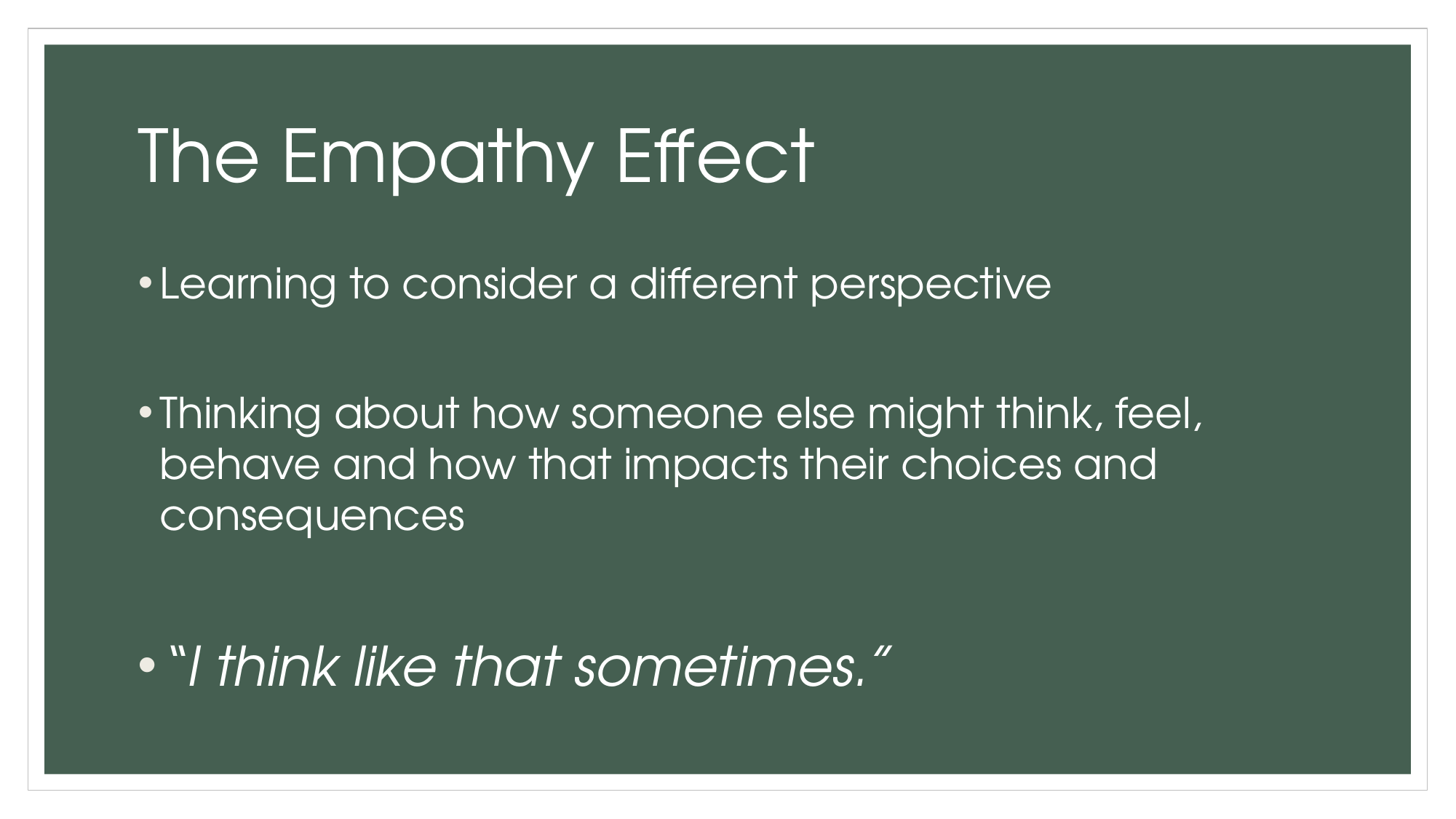

# The Empathy Effect
Learning to consider a different perspective

Thinking about how someone else might think, feel, behave and how that impacts their choices and consequences

“I think like that sometimes.”